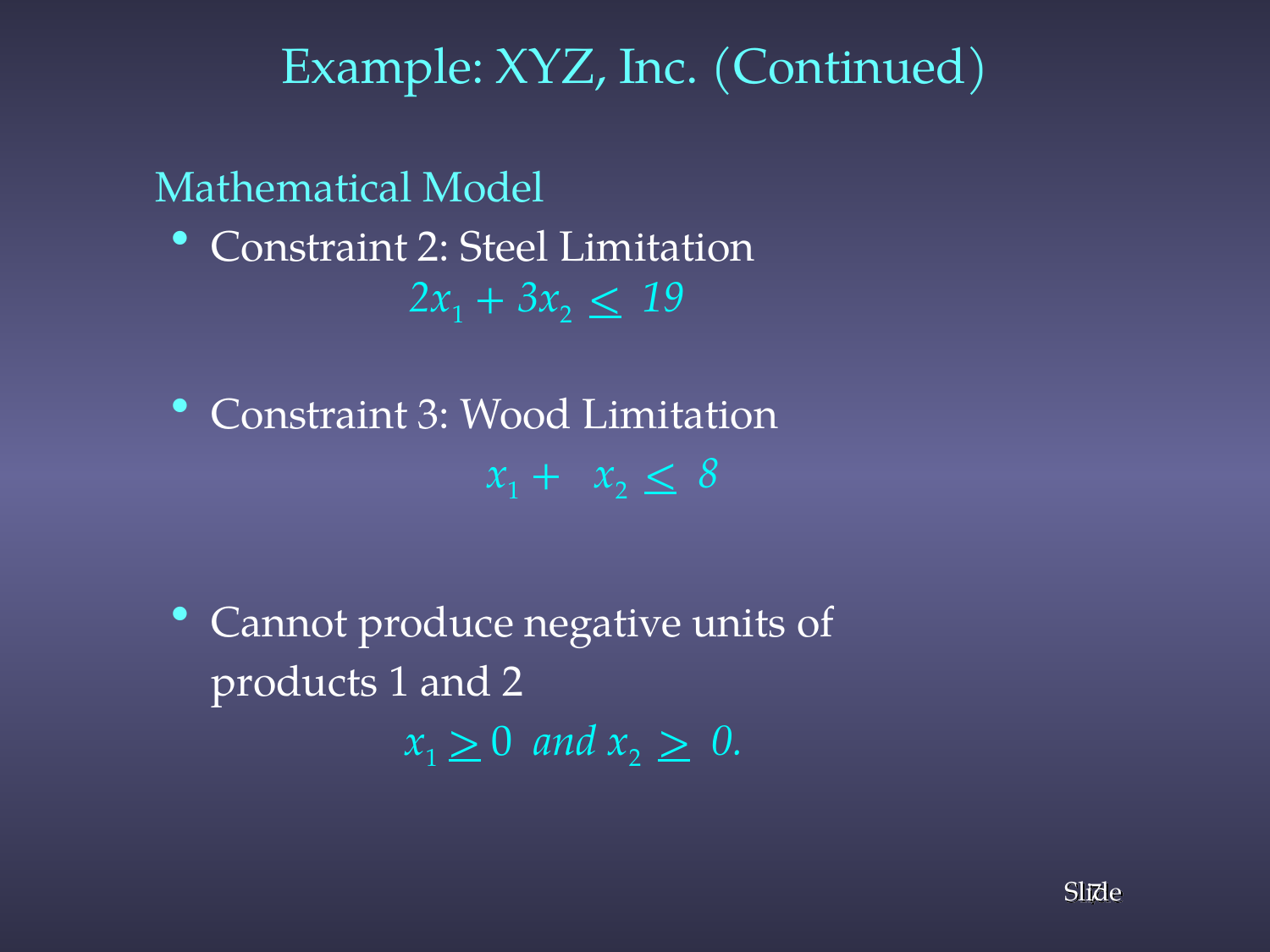

Example: XYZ, Inc. (Continued)
	Mathematical Model
Constraint 2: Steel Limitation
			2x1 + 3x2  <  19

Constraint 3: Wood Limitation
			  x1 +   x2  <  8

Cannot produce negative units of
	products 1 and 2
		 x1 > 0  and x2  >  0.